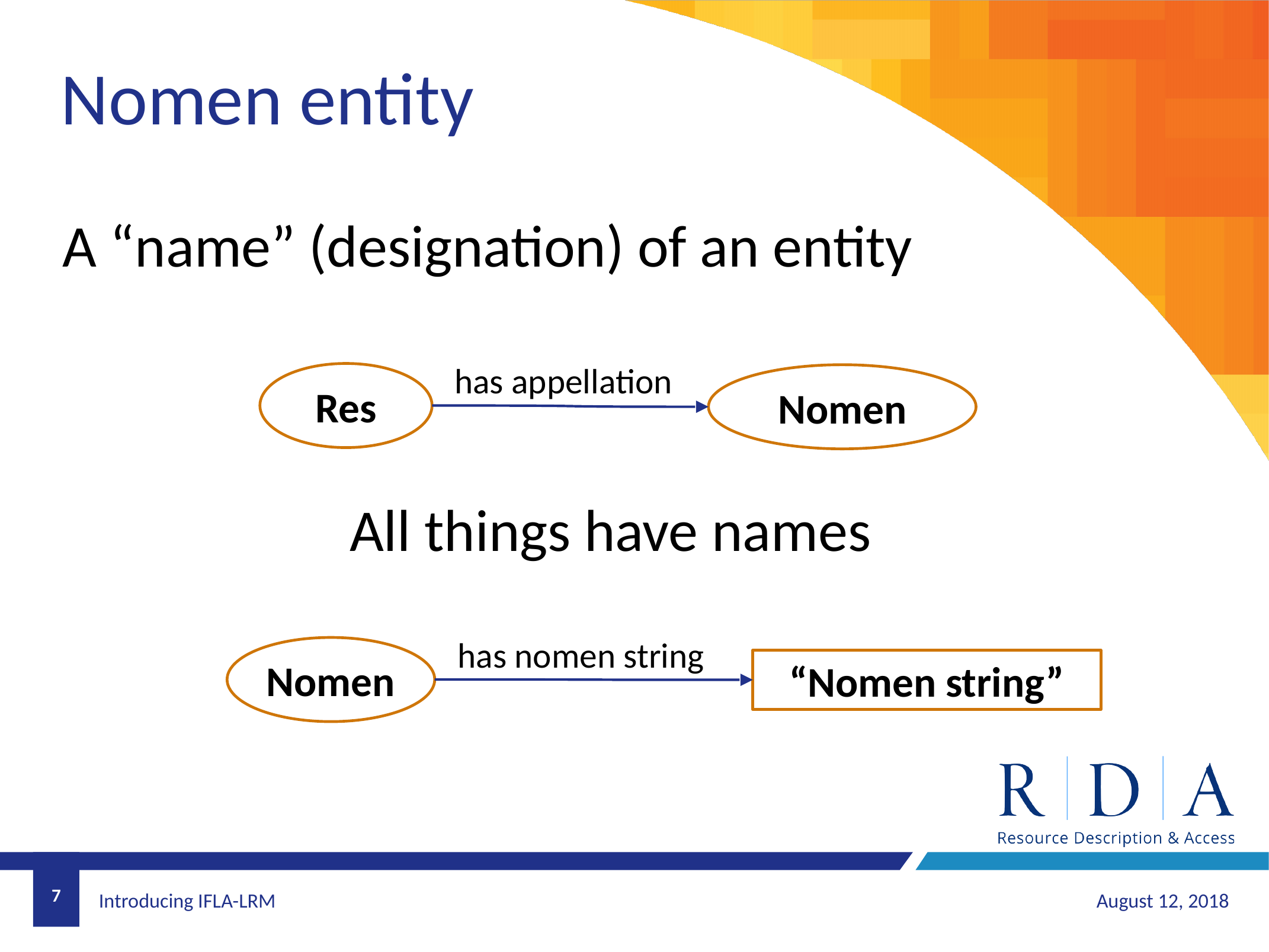

Nomen entity
A “name” (designation) of an entity
has appellation
Res
Nomen
All things have names
has nomen string
Nomen
“Nomen string”
7
August 12, 2018